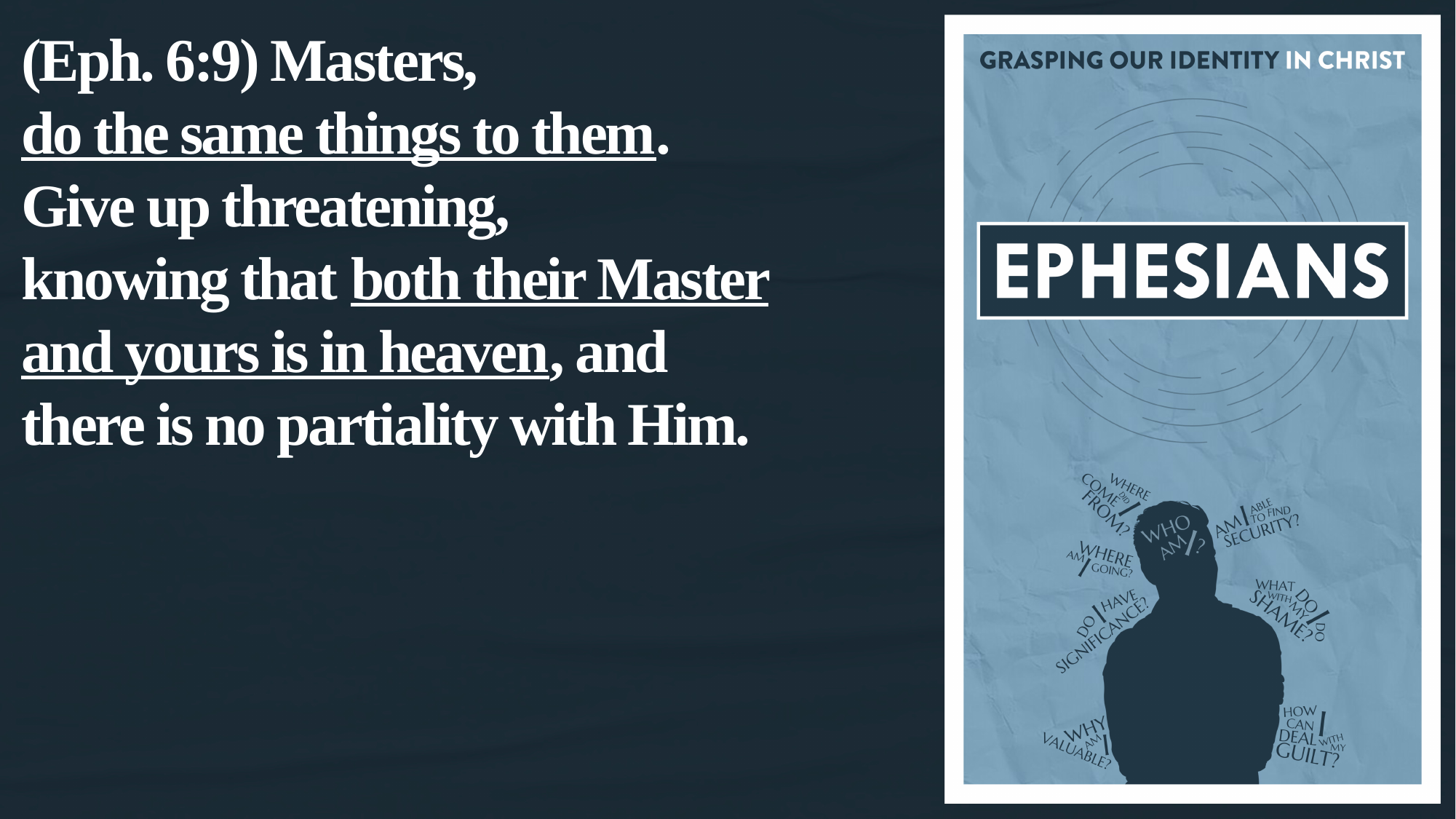

(Eph. 6:9) Masters,
do the same things to them.
Give up threatening,
knowing that both their Master and yours is in heaven, and there is no partiality with Him.